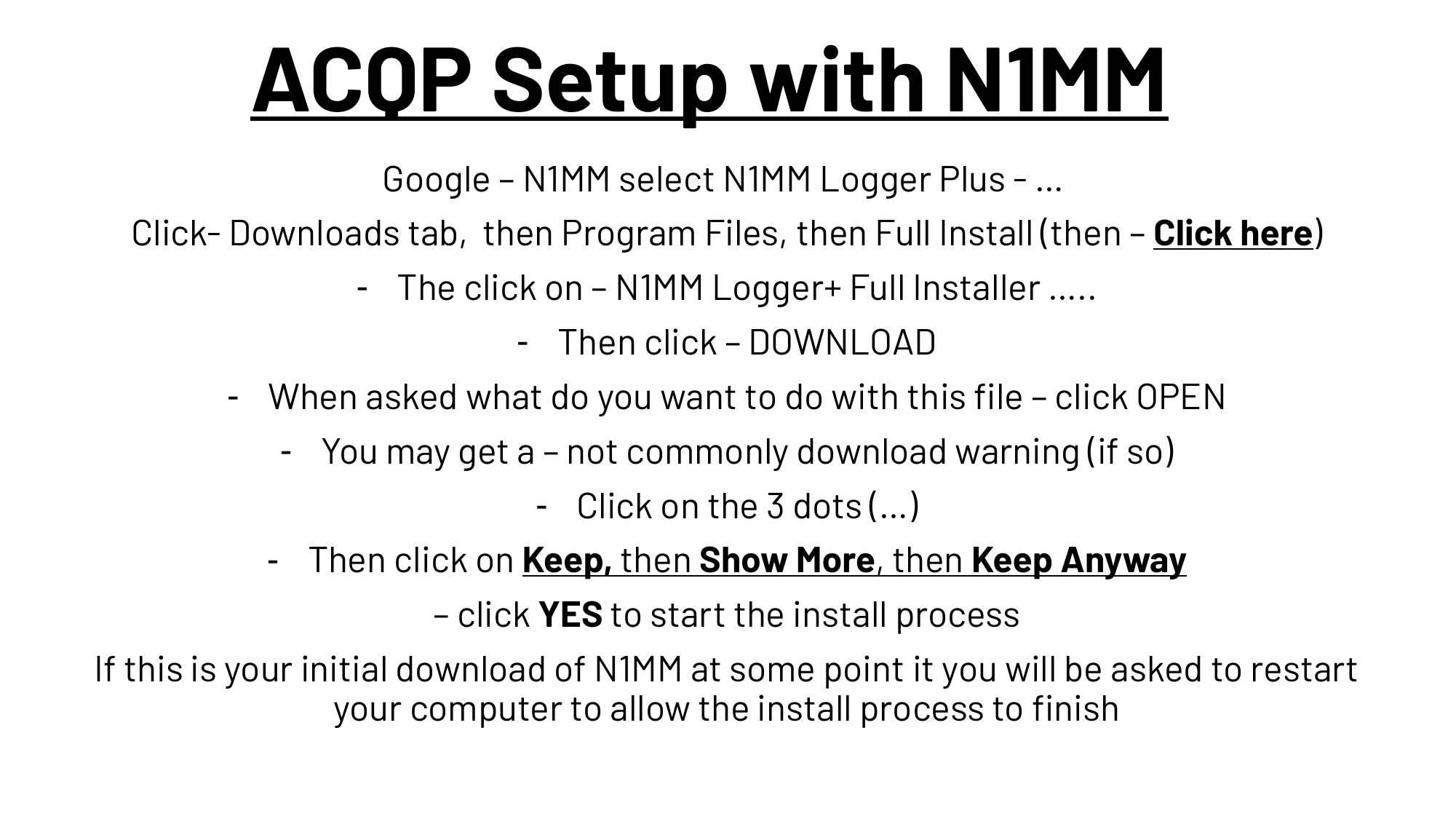

# ACQP Setup with N1MM
Google – N1MM select N1MM Logger Plus - …
Click- Downloads tab,  then Program Files, then Full Install (then – Click here)
The click on – N1MM Logger+ Full Installer …..
Then click – DOWNLOAD
When asked what do you want to do with this file – click OPEN
You may get a – not commonly download warning (if so)
Click on the 3 dots (…)
Then click on Keep, then Show More, then Keep Anyway
– click YES to start the install process
If this is your initial download of N1MM at some point it you will be asked to restart your computer to allow the install process to finish